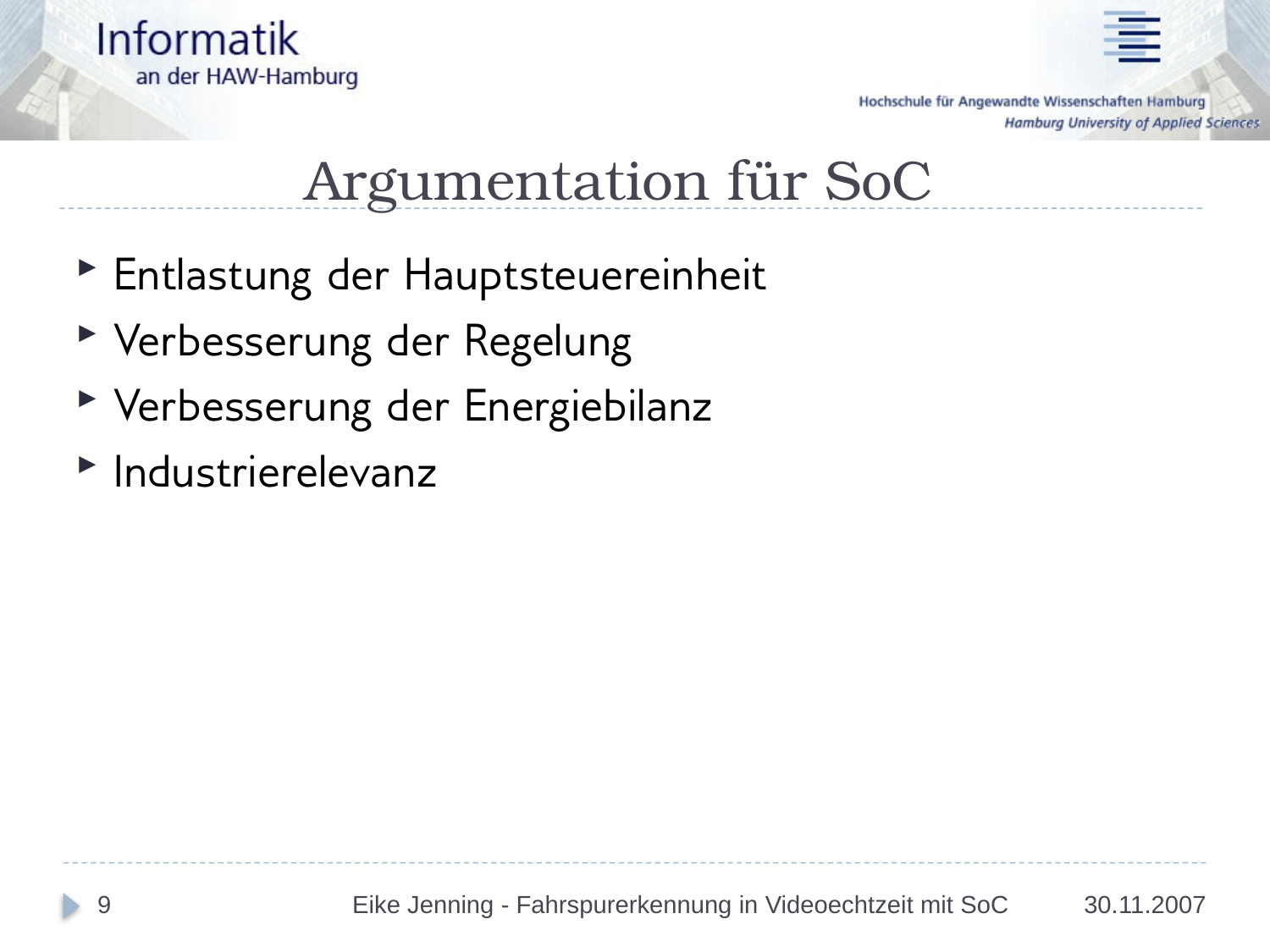

# Argumentation für SoC
Entlastung der Hauptsteuereinheit
Verbesserung der Regelung
Verbesserung der Energiebilanz
Industrierelevanz

9
30.11.2007
Eike Jenning - Fahrspurerkennung in Videoechtzeit mit SoC